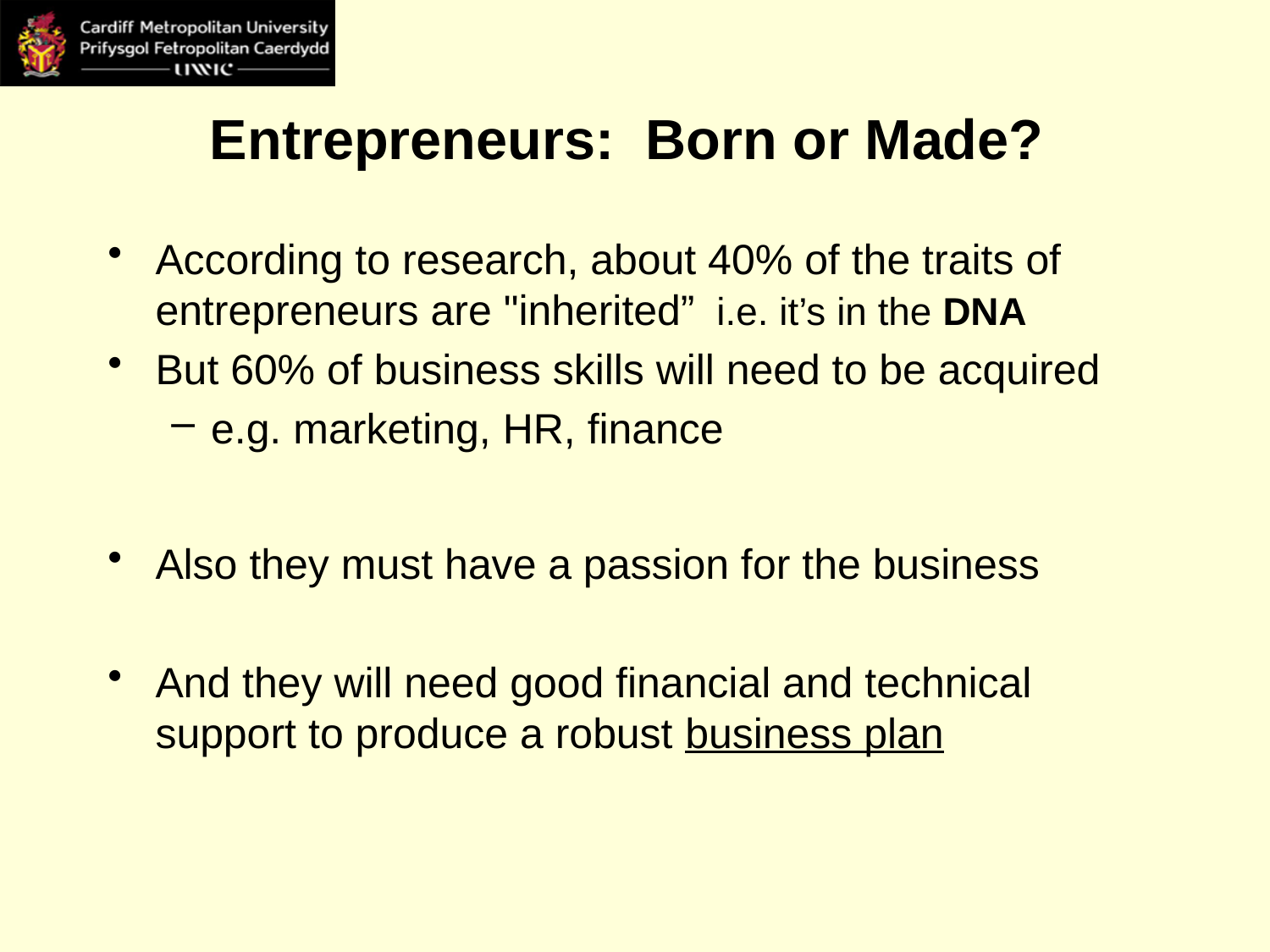

# Entrepreneurs:  Born or Made?
According to research, about 40% of the traits of entrepreneurs are "inherited”  i.e. it’s in the DNA
But 60% of business skills will need to be acquired
e.g. marketing, HR, finance

Also they must have a passion for the business

And they will need good financial and technical support to produce a robust business plan